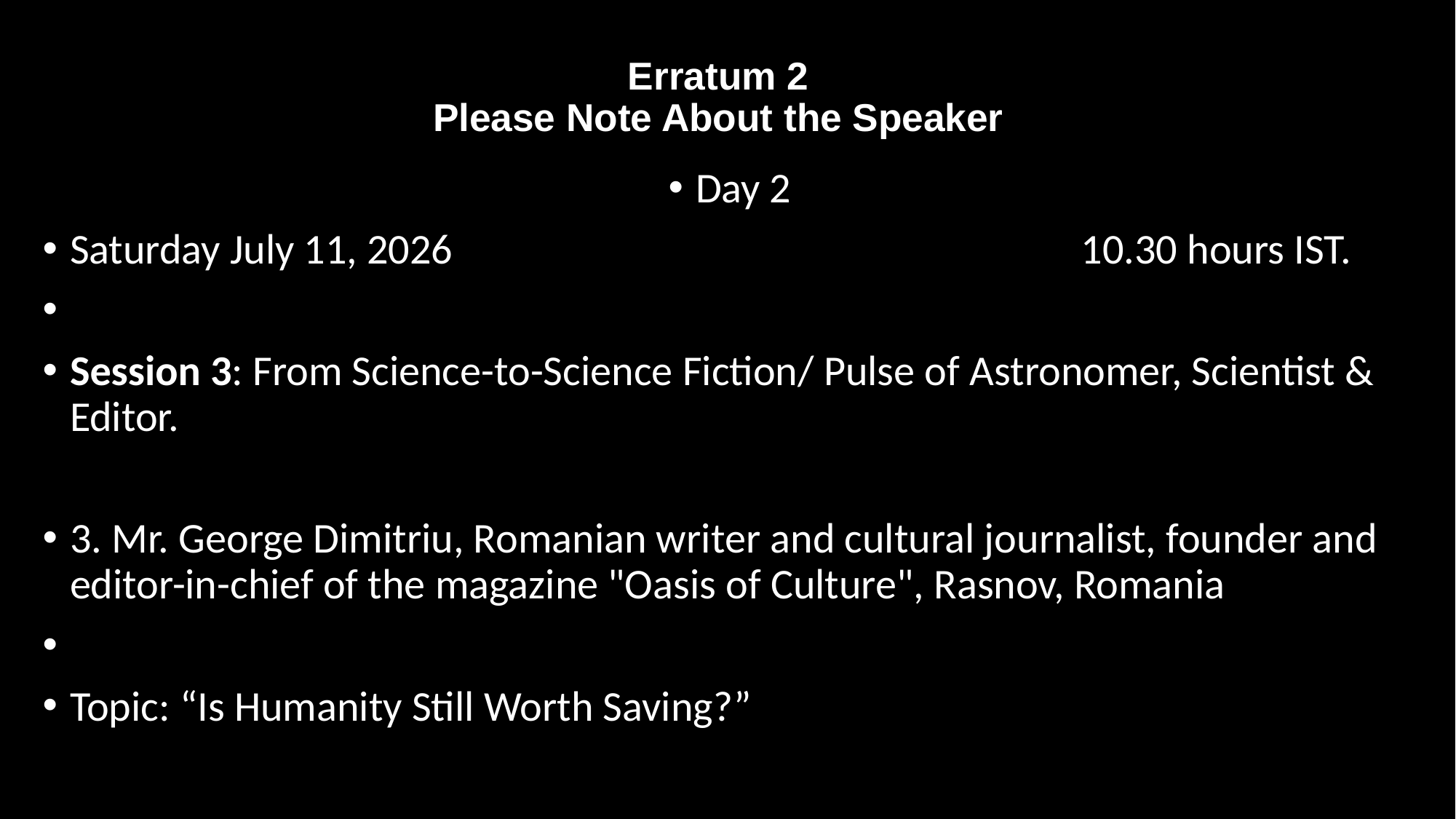

Erratum 2
Please Note About the Speaker
Day 2
Saturday July 11, 2026 						   10.30 hours IST.

Session 3: From Science-to-Science Fiction/ Pulse of Astronomer, Scientist & Editor.

3. Mr. George Dimitriu, Romanian writer and cultural journalist, founder and editor-in-chief of the magazine "Oasis of Culture", Rasnov, Romania

Topic: “Is Humanity Still Worth Saving?”